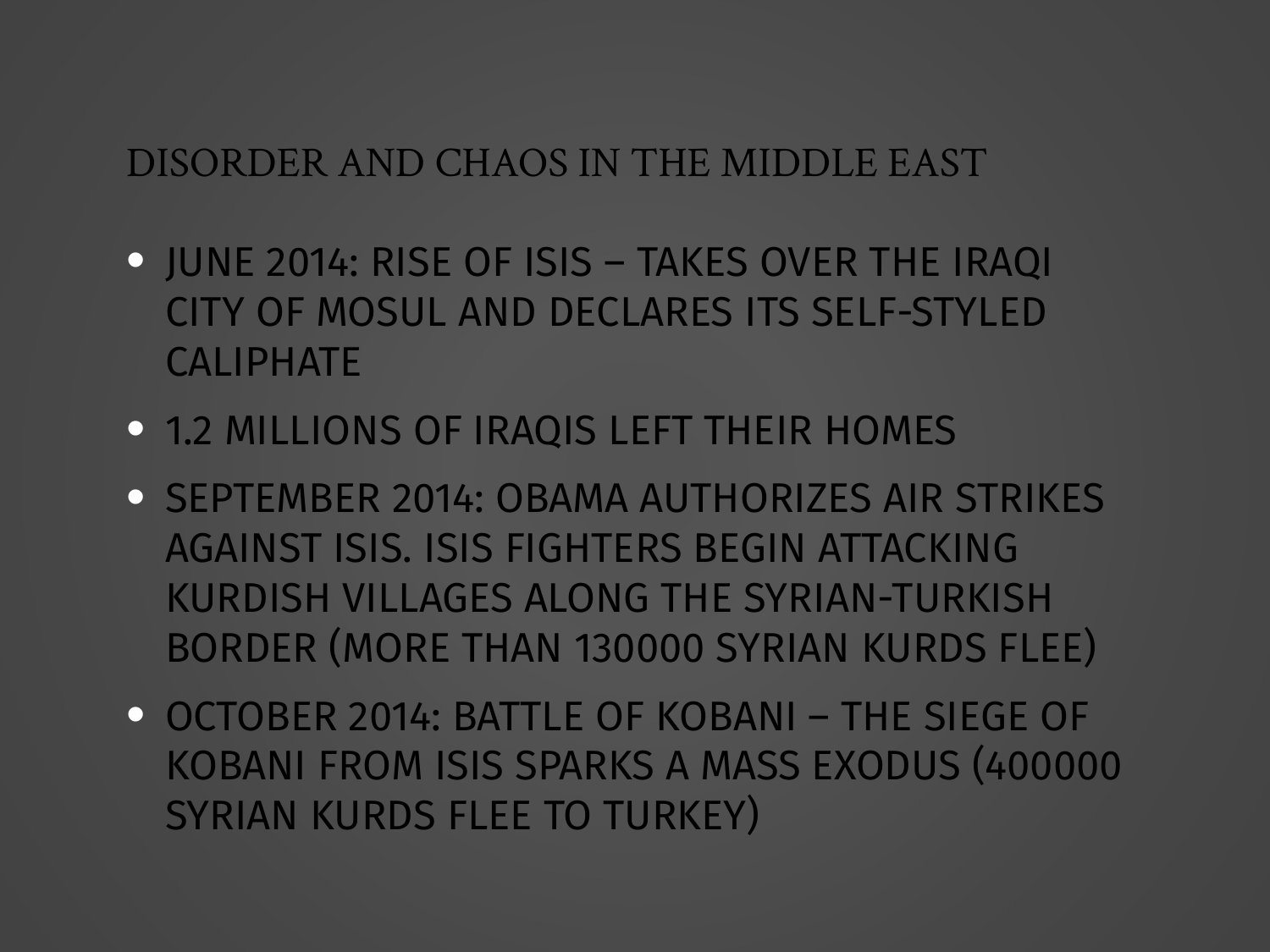

# DISORDER AND CHAOS IN THE MIDDLE EAST
June 2014: Rise of ISIS – takes over the Iraqi city of mosul and declares its self-styled caliphate
1.2 millions of Iraqis left their homes
September 2014: Obama authorizes air strikes against isis. Isis fighters begin attacking Kurdish villages along the Syrian-Turkish border (more than 130000 Syrian kurds flee)
October 2014: battle of kobani – the siege of kobani from isis sparks a mass exodus (400000 Syrian kurds flee to turkey)